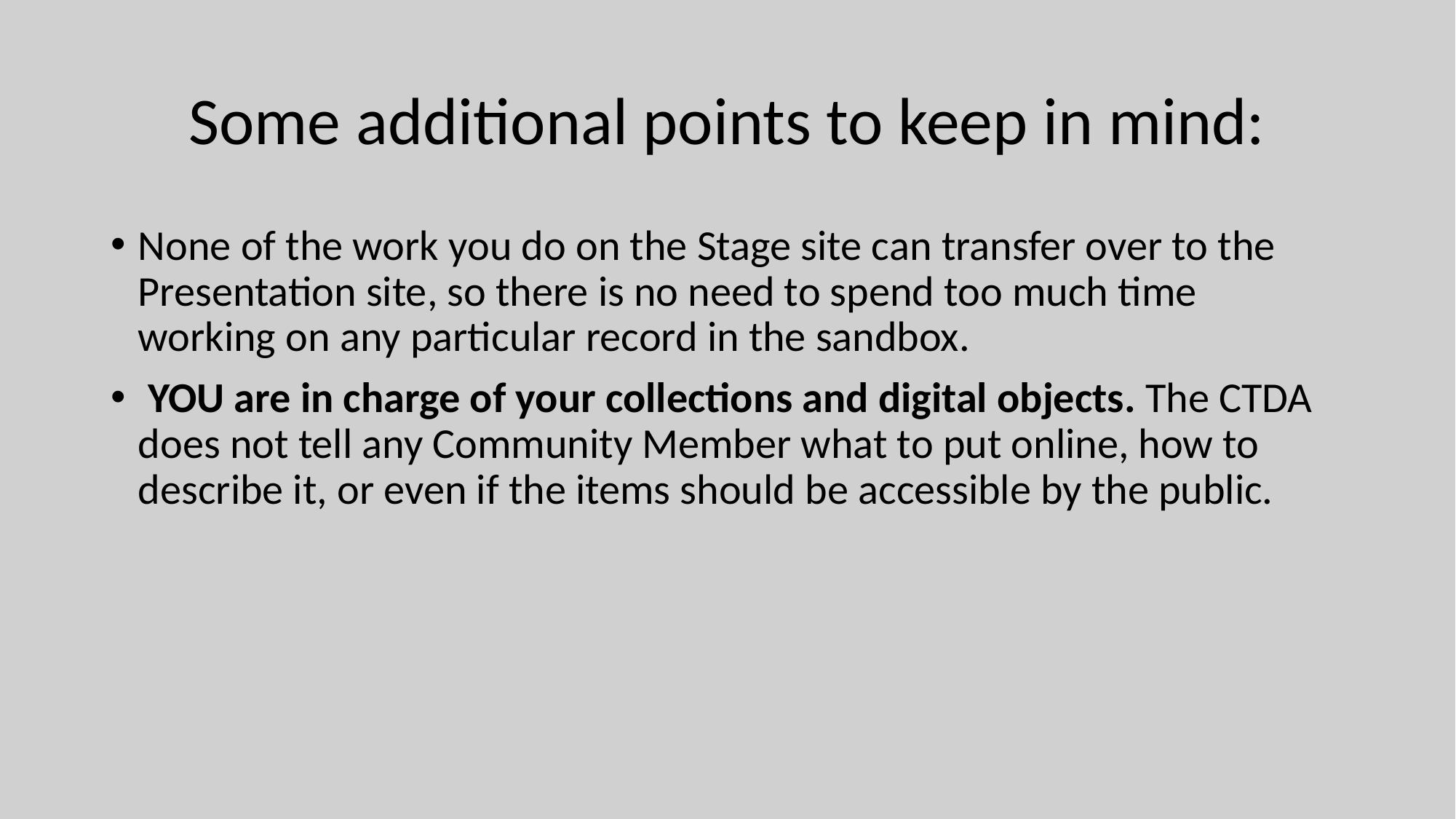

# Some additional points to keep in mind:
None of the work you do on the Stage site can transfer over to the Presentation site, so there is no need to spend too much time working on any particular record in the sandbox.
 YOU are in charge of your collections and digital objects. The CTDA does not tell any Community Member what to put online, how to describe it, or even if the items should be accessible by the public.